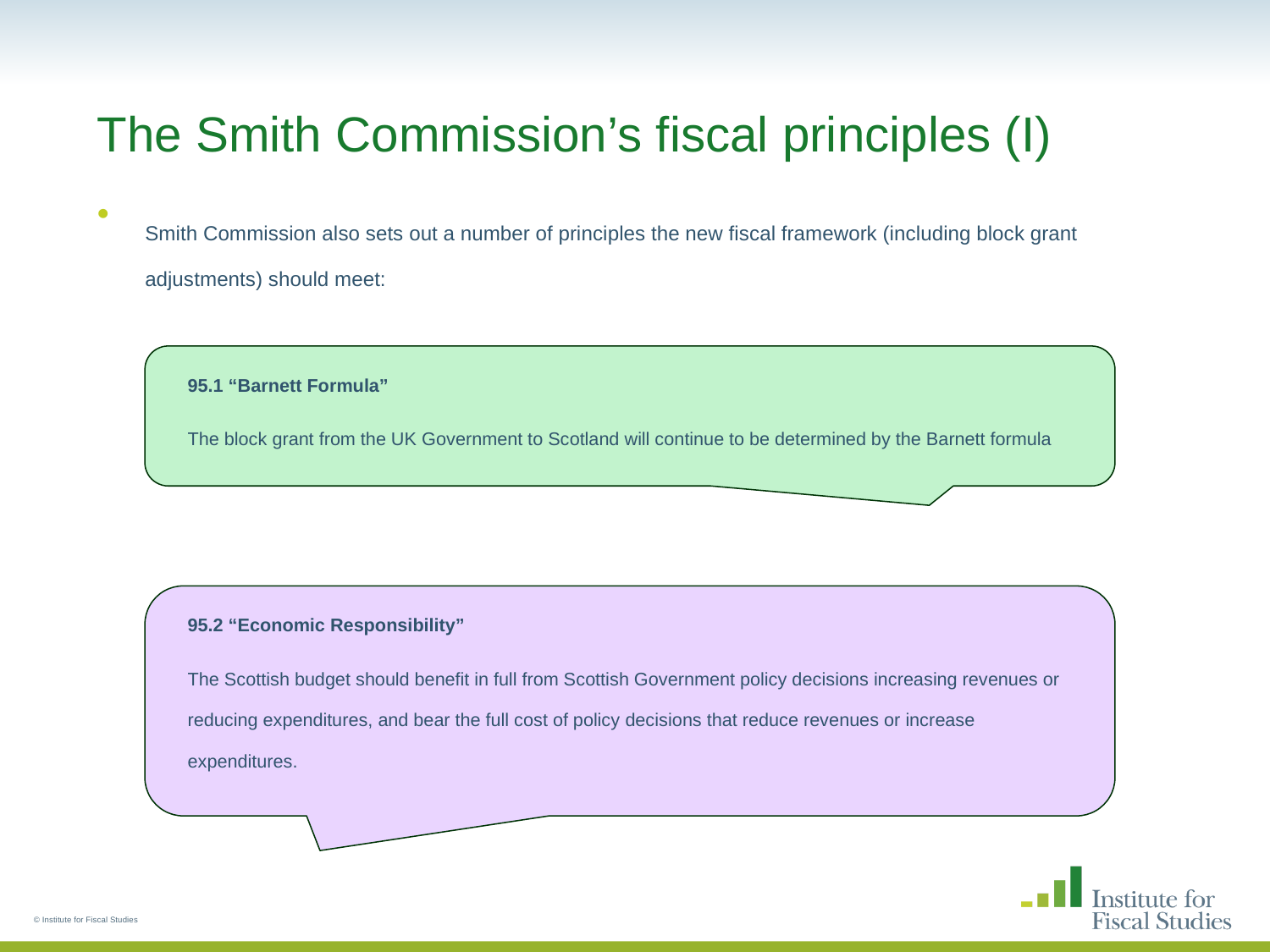

# The Smith Commission’s fiscal principles (I)
Smith Commission also sets out a number of principles the new fiscal framework (including block grant adjustments) should meet:

95.1 “Barnett Formula”
The block grant from the UK Government to Scotland will continue to be determined by the Barnett formula

95.2 “Economic Responsibility”
The Scottish budget should benefit in full from Scottish Government policy decisions increasing revenues or reducing expenditures, and bear the full cost of policy decisions that reduce revenues or increase expenditures.
© Institute for Fiscal Studies